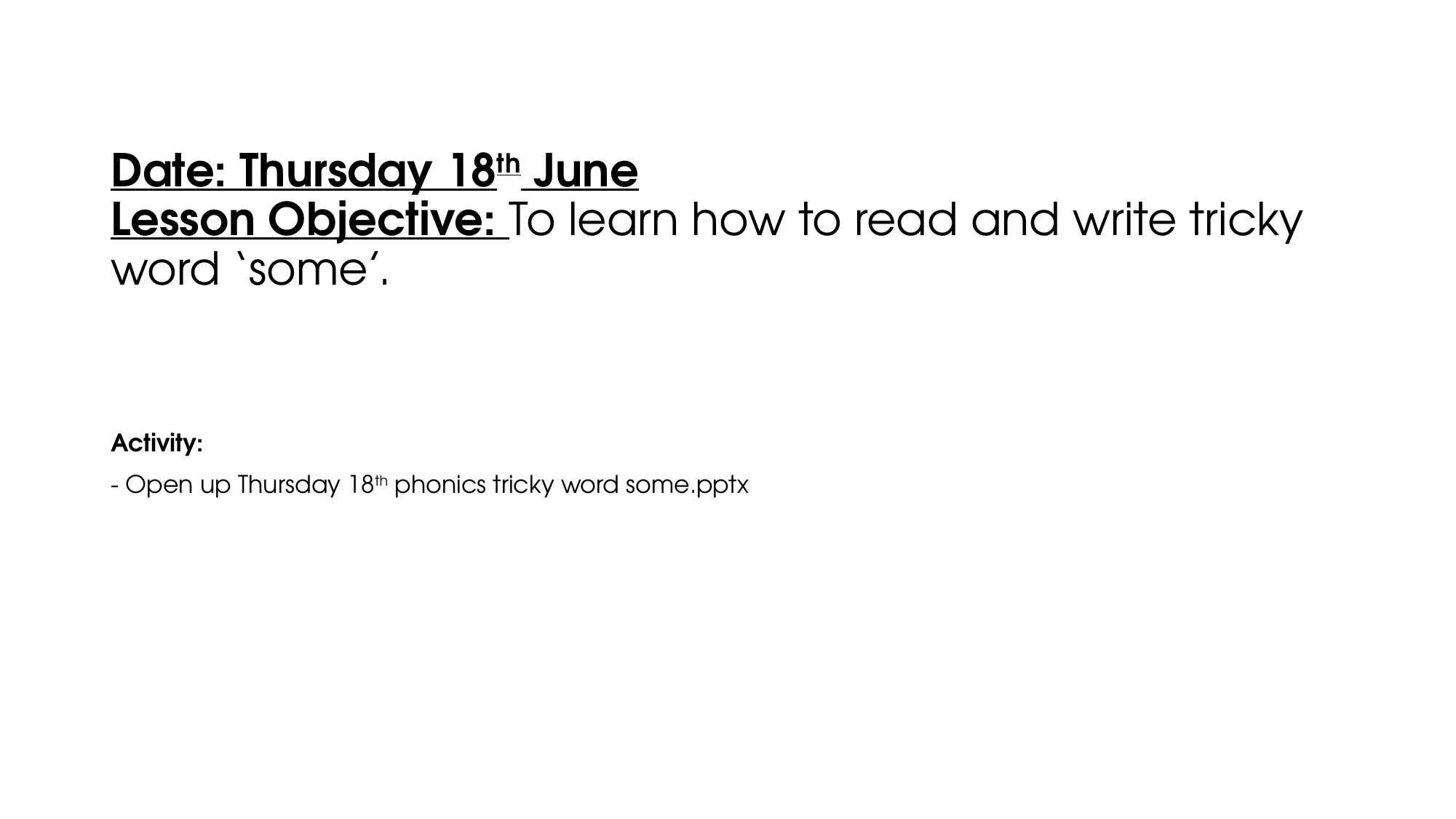

# Date: Thursday 18th June Lesson Objective: To learn how to read and write tricky word ‘some’.
Activity:
- Open up Thursday 18th phonics tricky word some.pptx